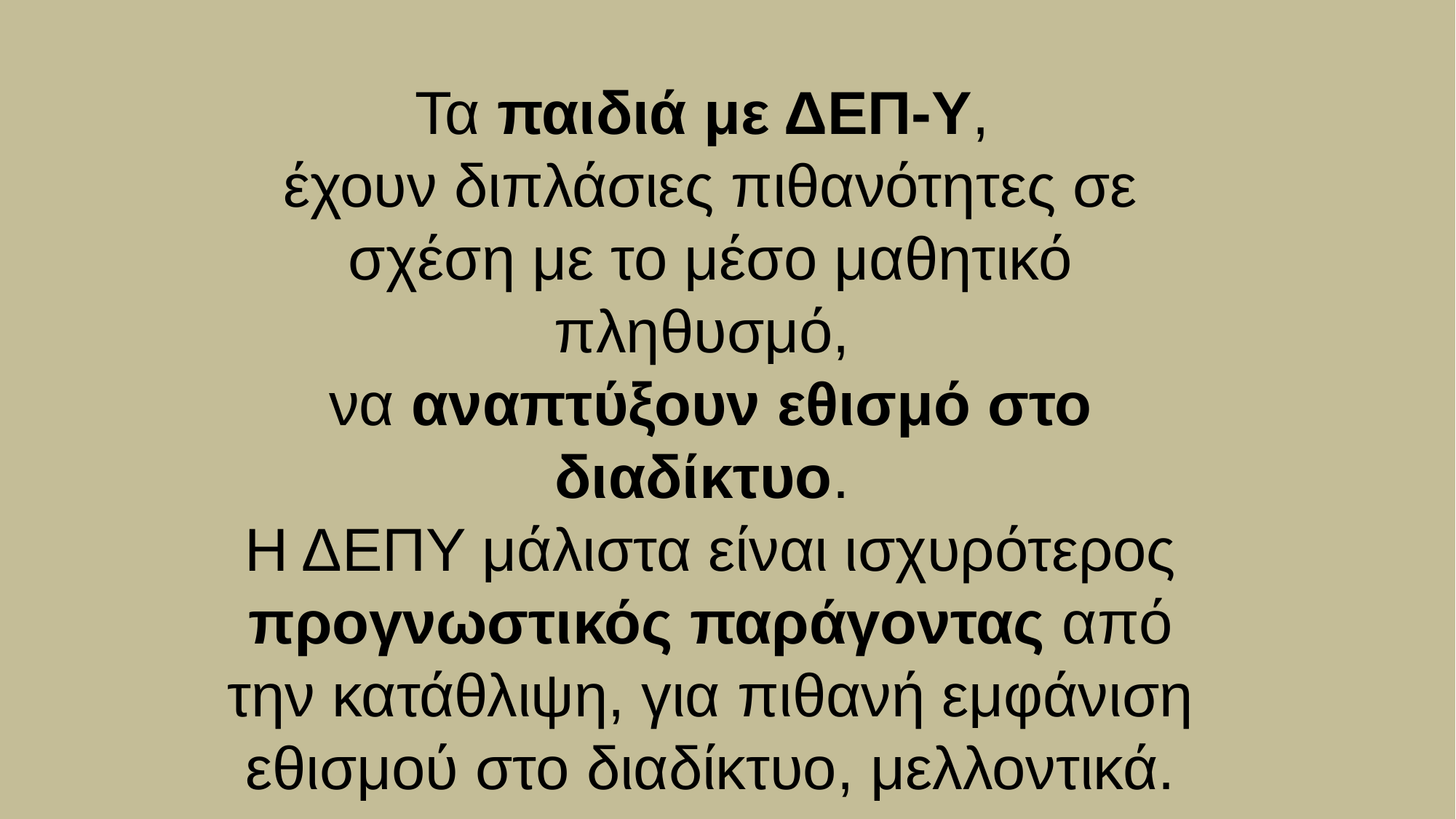

Τα παιδιά με ΔΕΠ-Υ,
έχουν διπλάσιες πιθανότητες σε σχέση με το μέσο μαθητικό πληθυσμό,
να αναπτύξουν εθισμό στο διαδίκτυο.
Η ΔΕΠΥ μάλιστα είναι ισχυρότερος προγνωστικός παράγοντας από την κατάθλιψη, για πιθανή εμφάνιση εθισμού στο διαδίκτυο, μελλοντικά.